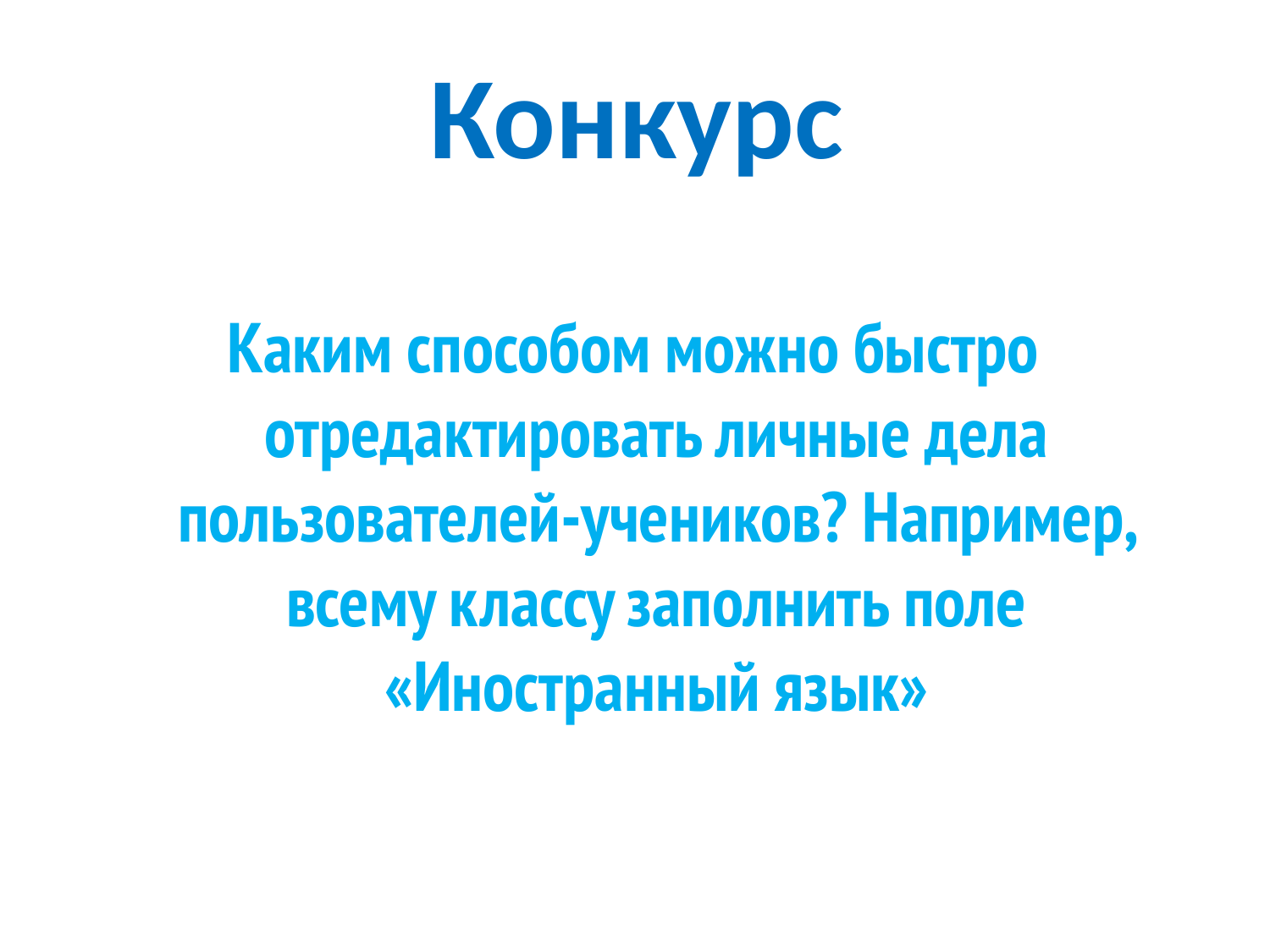

Конкурс
Вопрос  11
Каким способом можно быстро отредактировать личные дела пользователей-учеников? Например, всему классу заполнить поле «Иностранный язык»